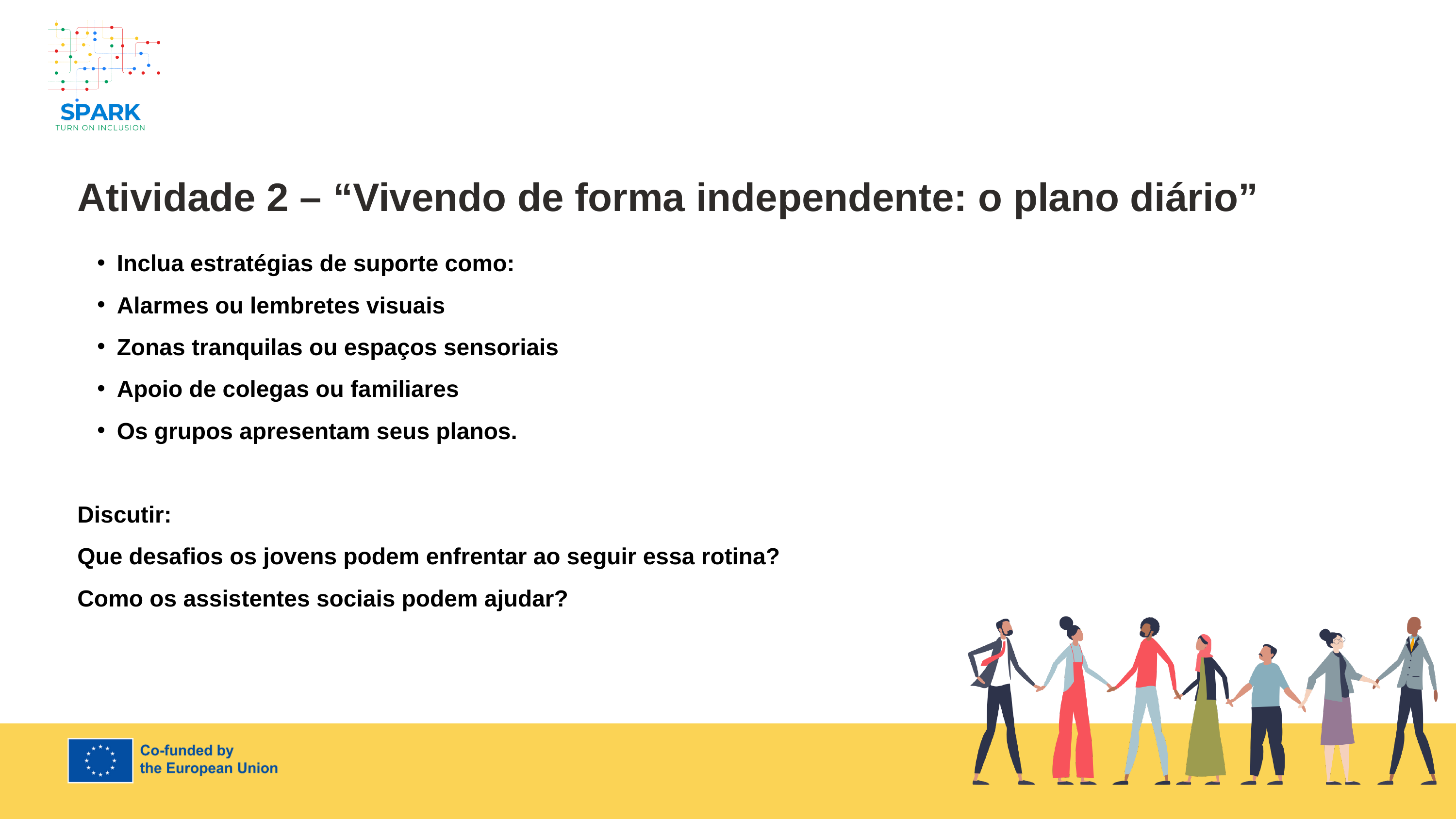

7

Atividade 2 – “Vivendo de forma independente: o plano diário”

Inclua estratégias de suporte como:
Alarmes ou lembretes visuais
Zonas tranquilas ou espaços sensoriais
Apoio de colegas ou familiares
Os grupos apresentam seus planos.

Discutir:
Que desafios os jovens podem enfrentar ao seguir essa rotina?
Como os assistentes sociais podem ajudar?